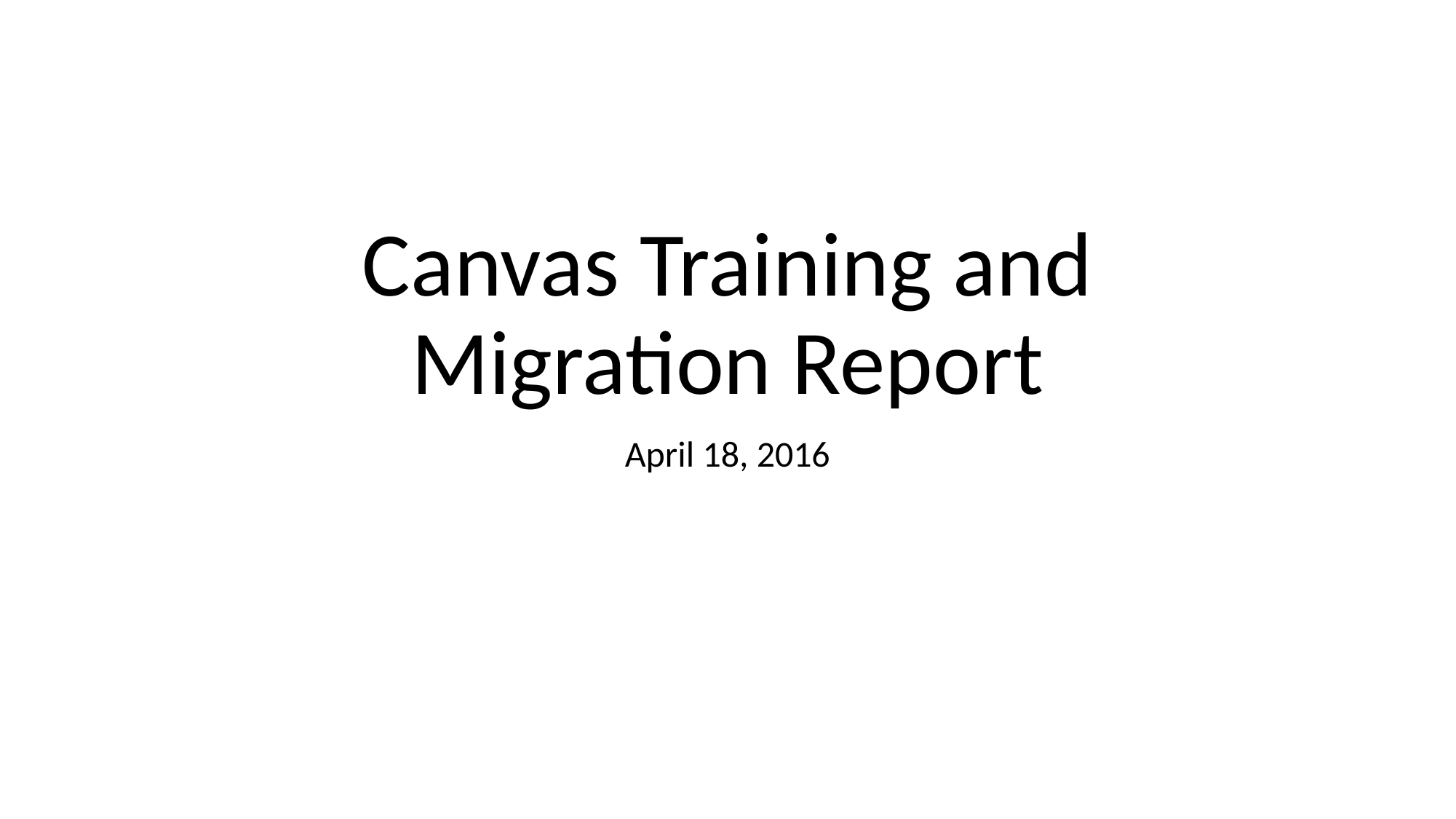

# Canvas Training and Migration Report
April 18, 2016